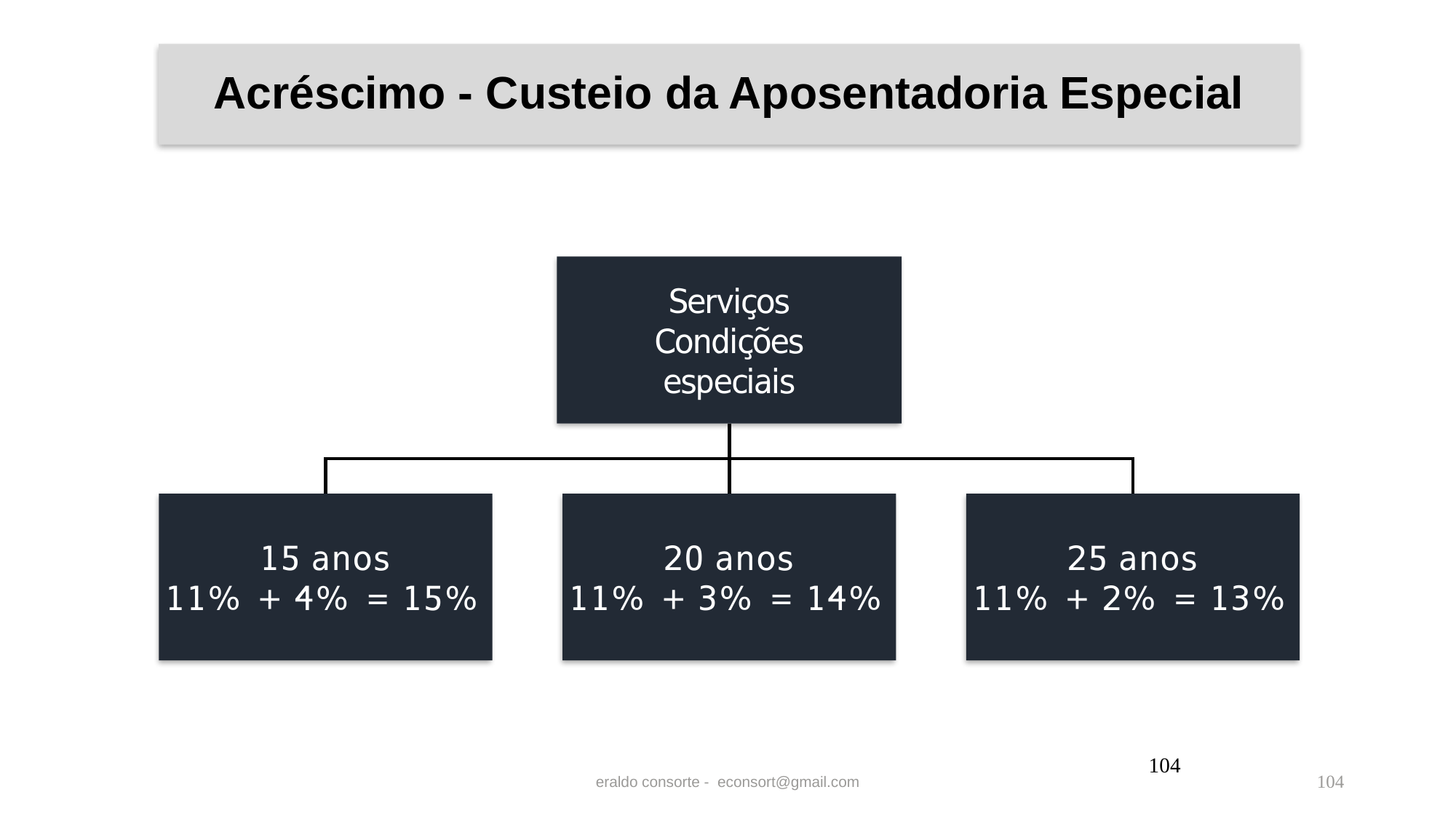

# Acréscimo - Custeio da Aposentadoria Especial
Serviços
Condições
especiais

15 anos
11% + 4% = 15%

20 anos
11% + 3% = 14%
25 anos
11% + 2% = 13%
104
eraldo consorte -  econsort@gmail.com
104